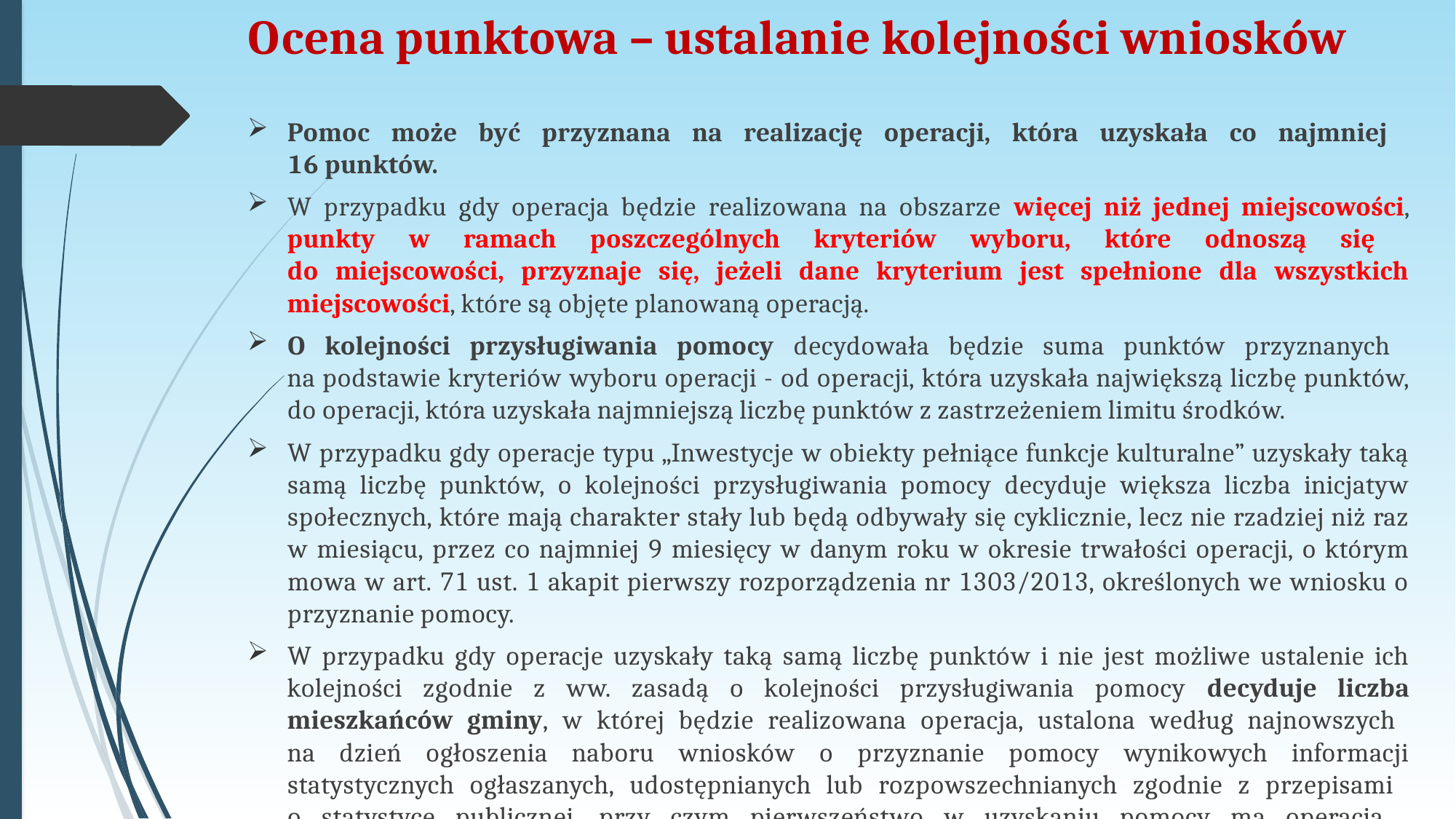

# Ocena punktowa – ustalanie kolejności wniosków
Pomoc może być przyznana na realizację operacji, która uzyskała co najmniej
16 punktów.
W przypadku gdy operacja będzie realizowana na obszarze więcej niż jednej miejscowości, punkty w ramach poszczególnych kryteriów wyboru, które odnoszą się
do miejscowości, przyznaje się, jeżeli dane kryterium jest spełnione dla wszystkich miejscowości, które są objęte planowaną operacją.
O kolejności przysługiwania pomocy decydowała będzie suma punktów przyznanych
na podstawie kryteriów wyboru operacji - od operacji, która uzyskała największą liczbę punktów, do operacji, która uzyskała najmniejszą liczbę punktów z zastrzeżeniem limitu środków.
W przypadku gdy operacje typu „Inwestycje w obiekty pełniące funkcje kulturalne” uzyskały taką samą liczbę punktów, o kolejności przysługiwania pomocy decyduje większa liczba inicjatyw społecznych, które mają charakter stały lub będą odbywały się cyklicznie, lecz nie rzadziej niż raz w miesiącu, przez co najmniej 9 miesięcy w danym roku w okresie trwałości operacji, o którym mowa w art. 71 ust. 1 akapit pierwszy rozporządzenia nr 1303/2013, określonych we wniosku o przyznanie pomocy.
W przypadku gdy operacje uzyskały taką samą liczbę punktów i nie jest możliwe ustalenie ich kolejności zgodnie z ww. zasadą o kolejności przysługiwania pomocy decyduje liczba mieszkańców gminy, w której będzie realizowana operacja, ustalona według najnowszych
na dzień ogłoszenia naboru wniosków o przyznanie pomocy wynikowych informacji statystycznych ogłaszanych, udostępnianych lub rozpowszechnianych zgodnie z przepisami
o statystyce publicznej, przy czym pierwszeństwo w uzyskaniu pomocy ma operacja,
która będzie realizowana na obszarze o większej liczbie mieszkańców.